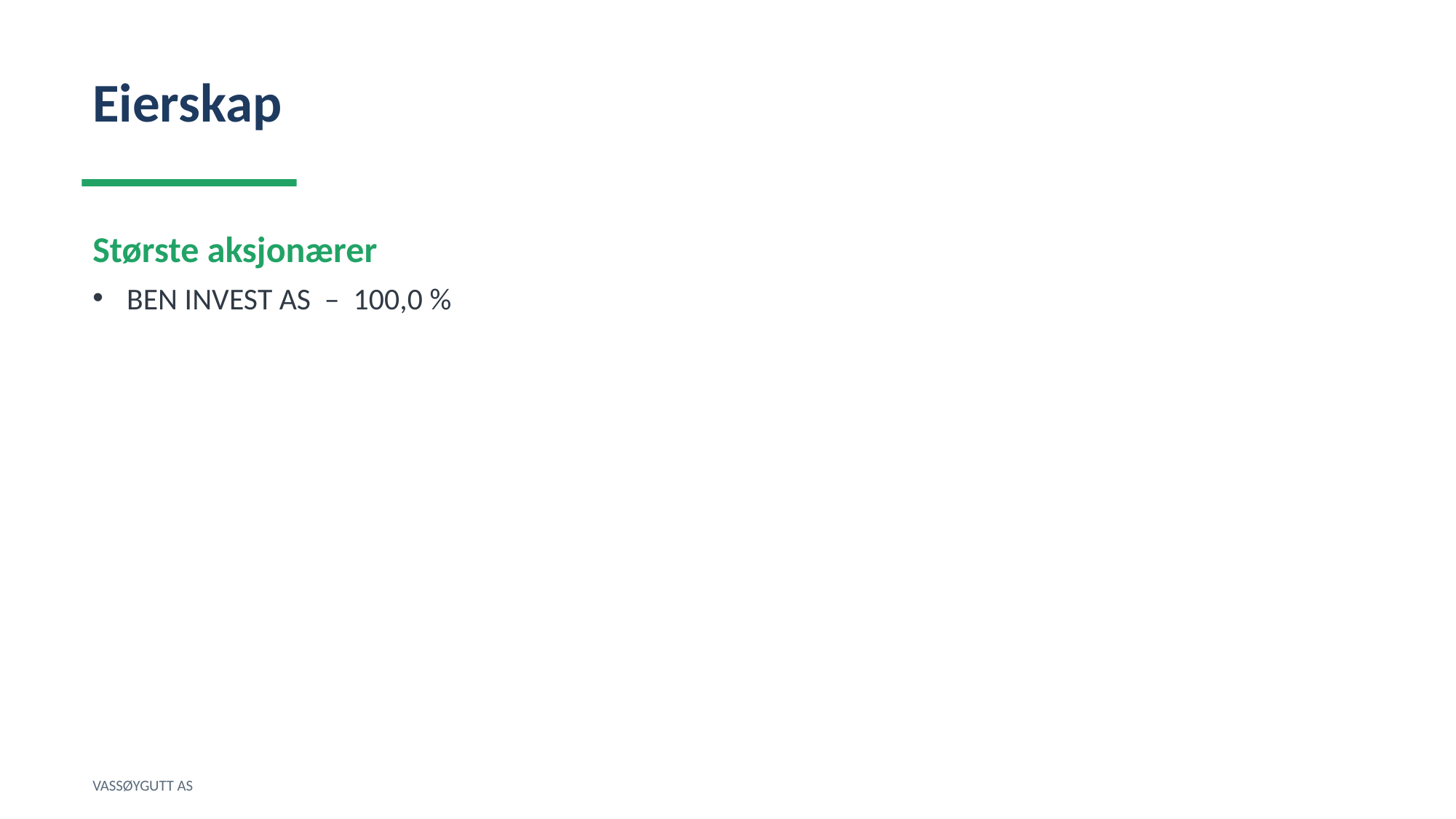

Eierskap

Største aksjonærer
BEN INVEST AS  –  100,0 %
VASSØYGUTT AS